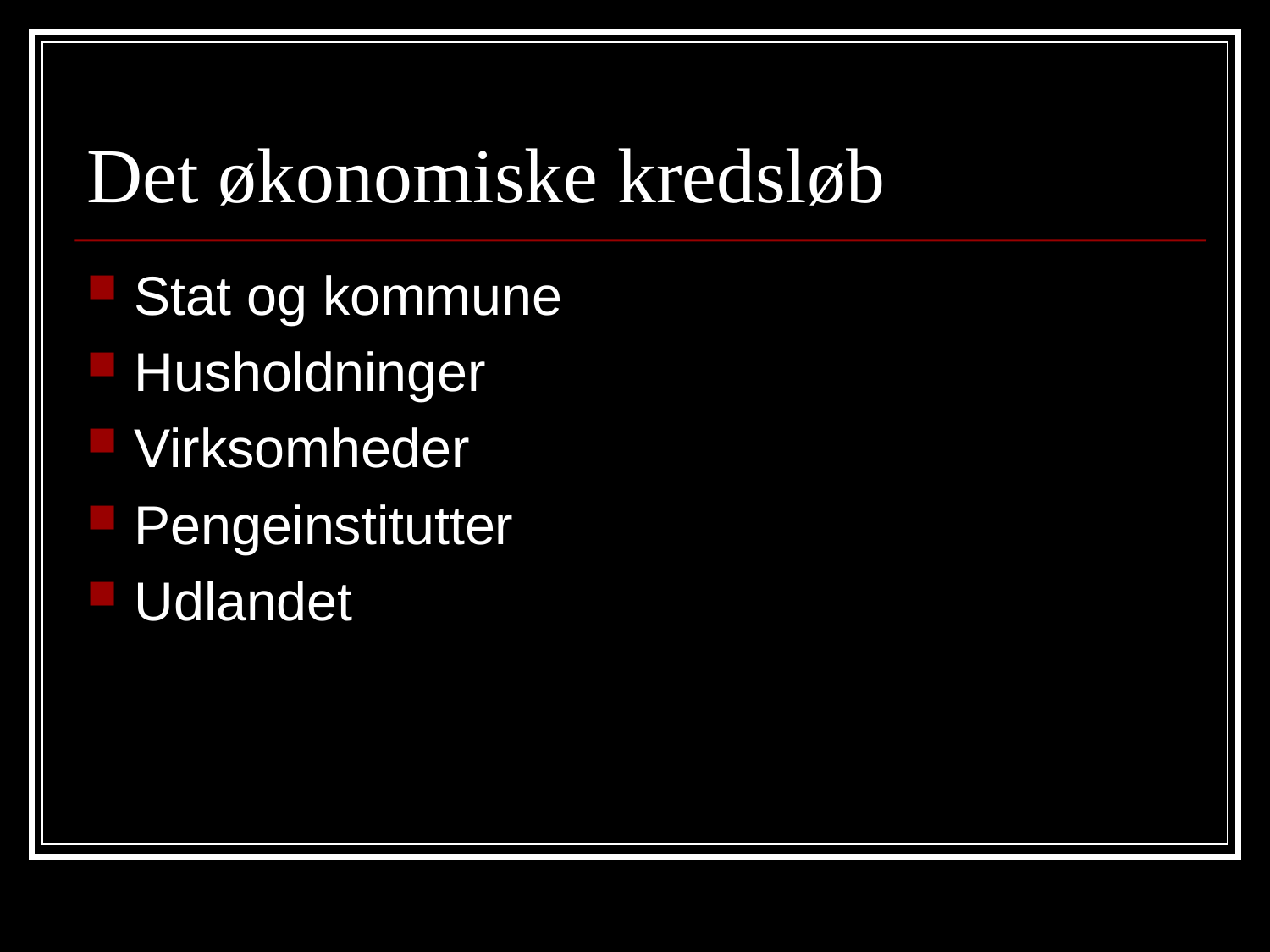

# Det økonomiske kredsløb
Stat og kommune
Husholdninger
Virksomheder
Pengeinstitutter
Udlandet